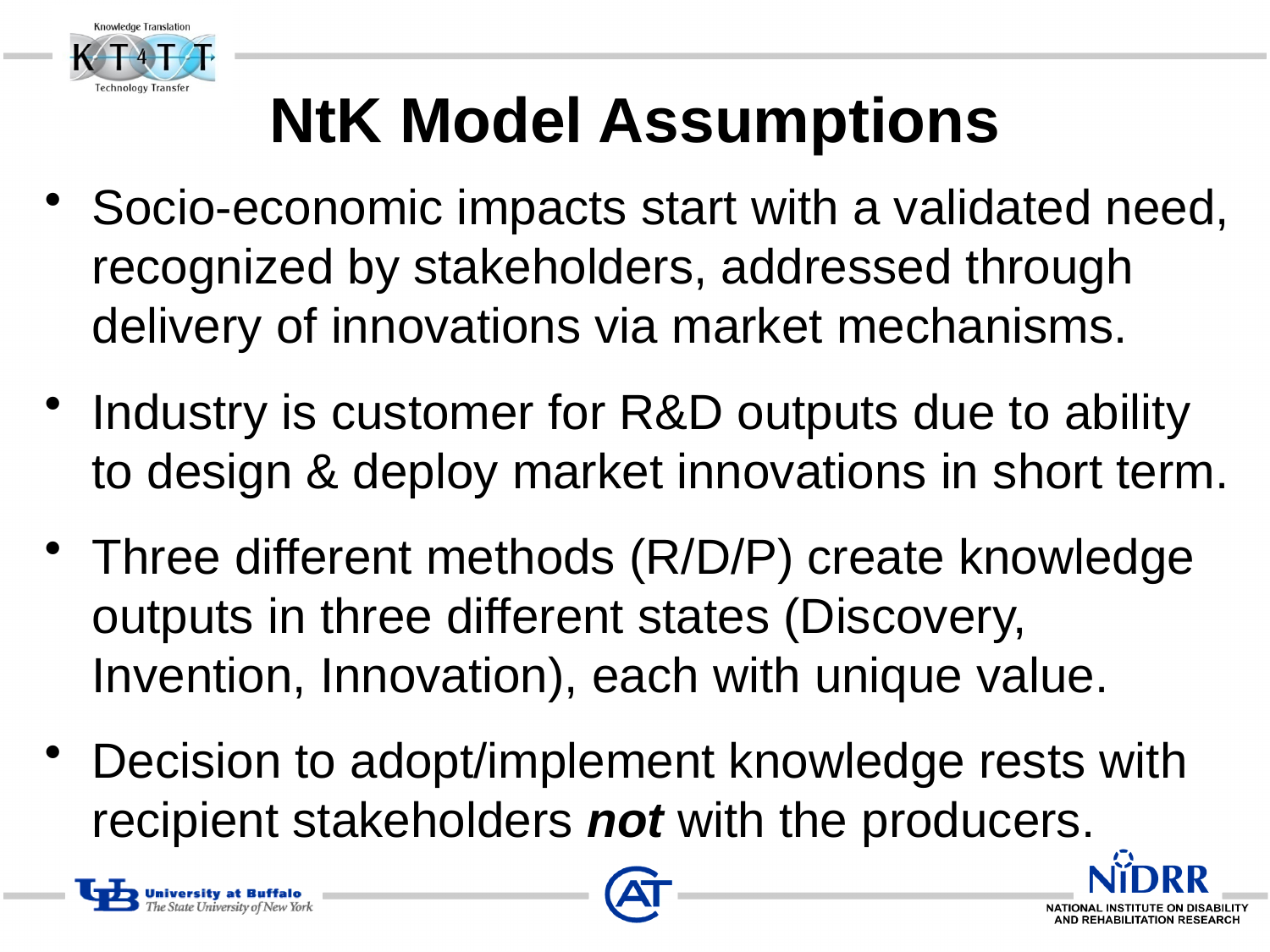

# NtK Model Assumptions
Socio-economic impacts start with a validated need, recognized by stakeholders, addressed through delivery of innovations via market mechanisms.
Industry is customer for R&D outputs due to ability to design & deploy market innovations in short term.
Three different methods (R/D/P) create knowledge outputs in three different states (Discovery, Invention, Innovation), each with unique value.
Decision to adopt/implement knowledge rests with recipient stakeholders not with the producers.